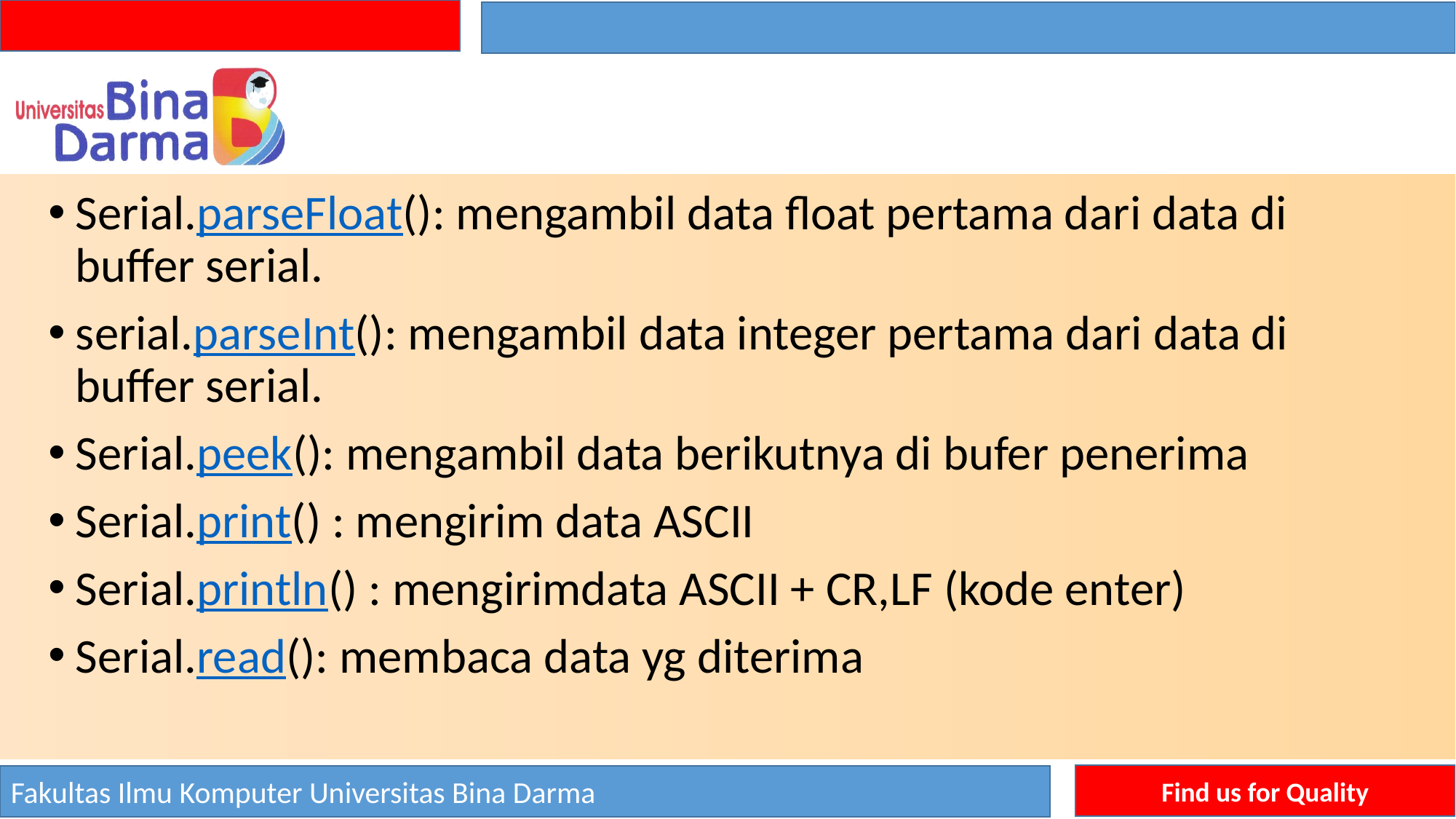

#
Serial.parseFloat(): mengambil data float pertama dari data di buffer serial.
serial.parseInt(): mengambil data integer pertama dari data di buffer serial.
Serial.peek(): mengambil data berikutnya di bufer penerima
Serial.print() : mengirim data ASCII
Serial.println() : mengirimdata ASCII + CR,LF (kode enter)
Serial.read(): membaca data yg diterima